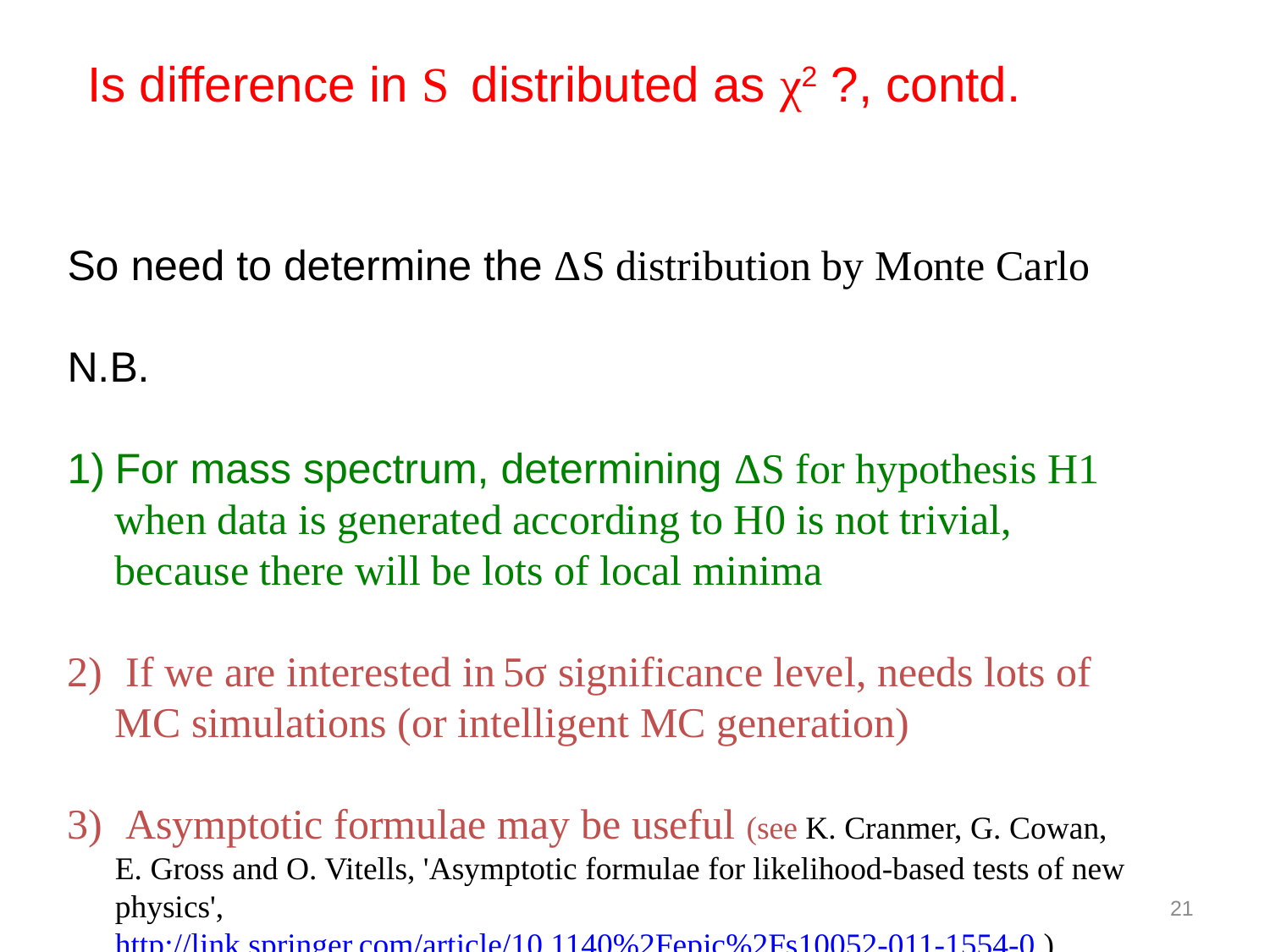

Is difference in S  distributed as χ2 ?, contd.

So need to determine the ΔS distribution by Monte Carlo

N.B.

For mass spectrum, determining ΔS for hypothesis H1 when data is generated according to H0 is not trivial, because there will be lots of local minima

 If we are interested in 5σ significance level, needs lots of MC simulations (or intelligent MC generation)

 Asymptotic formulae may be useful (see K. Cranmer, G. Cowan, E. Gross and O. Vitells, 'Asymptotic formulae for likelihood-based tests of new physics', http://link.springer.com/article/10.1140%2Fepjc%2Fs10052-011-1554-0 )
21